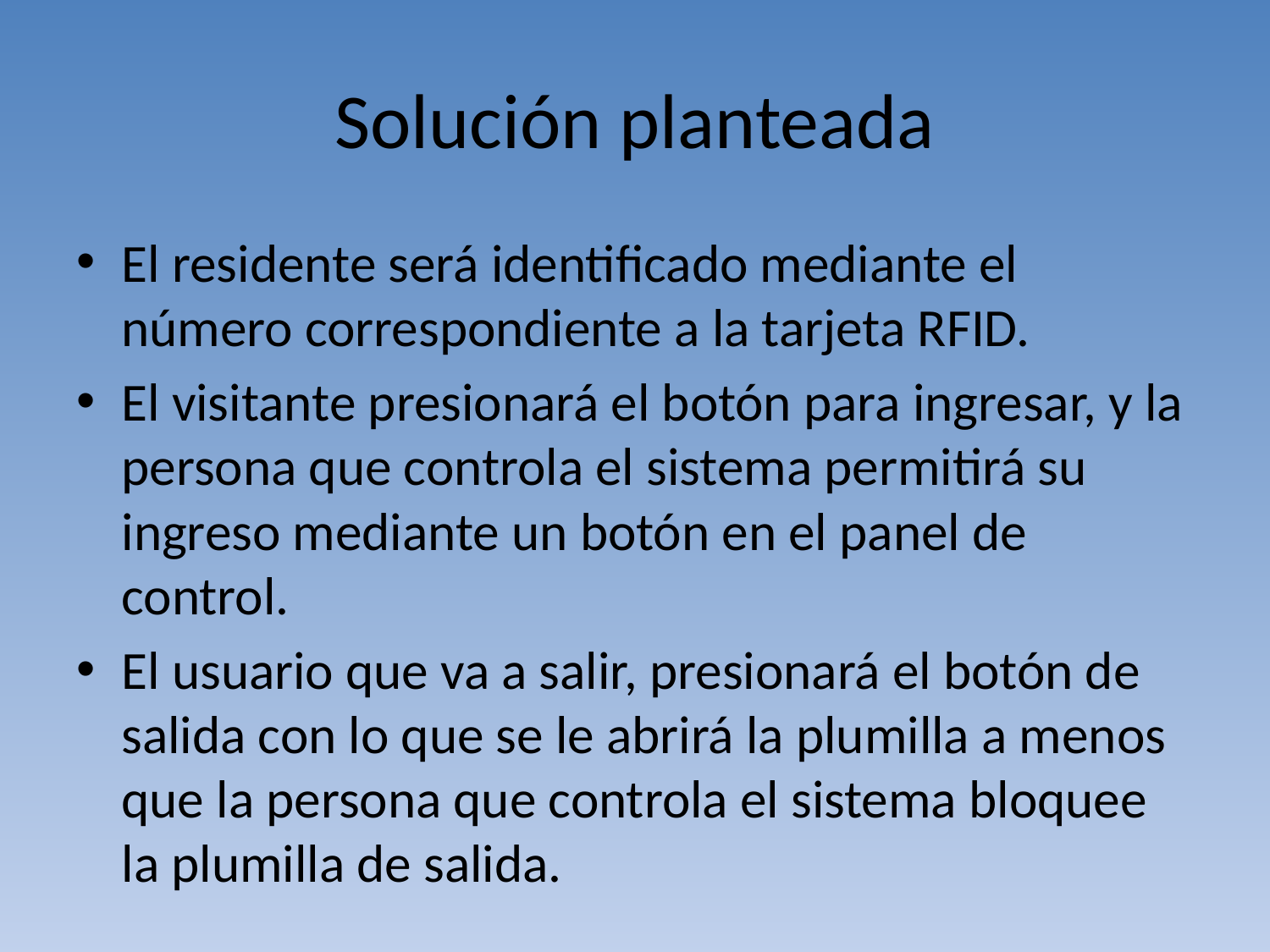

# Solución planteada
El residente será identificado mediante el número correspondiente a la tarjeta RFID.
El visitante presionará el botón para ingresar, y la persona que controla el sistema permitirá su ingreso mediante un botón en el panel de control.
El usuario que va a salir, presionará el botón de salida con lo que se le abrirá la plumilla a menos que la persona que controla el sistema bloquee la plumilla de salida.